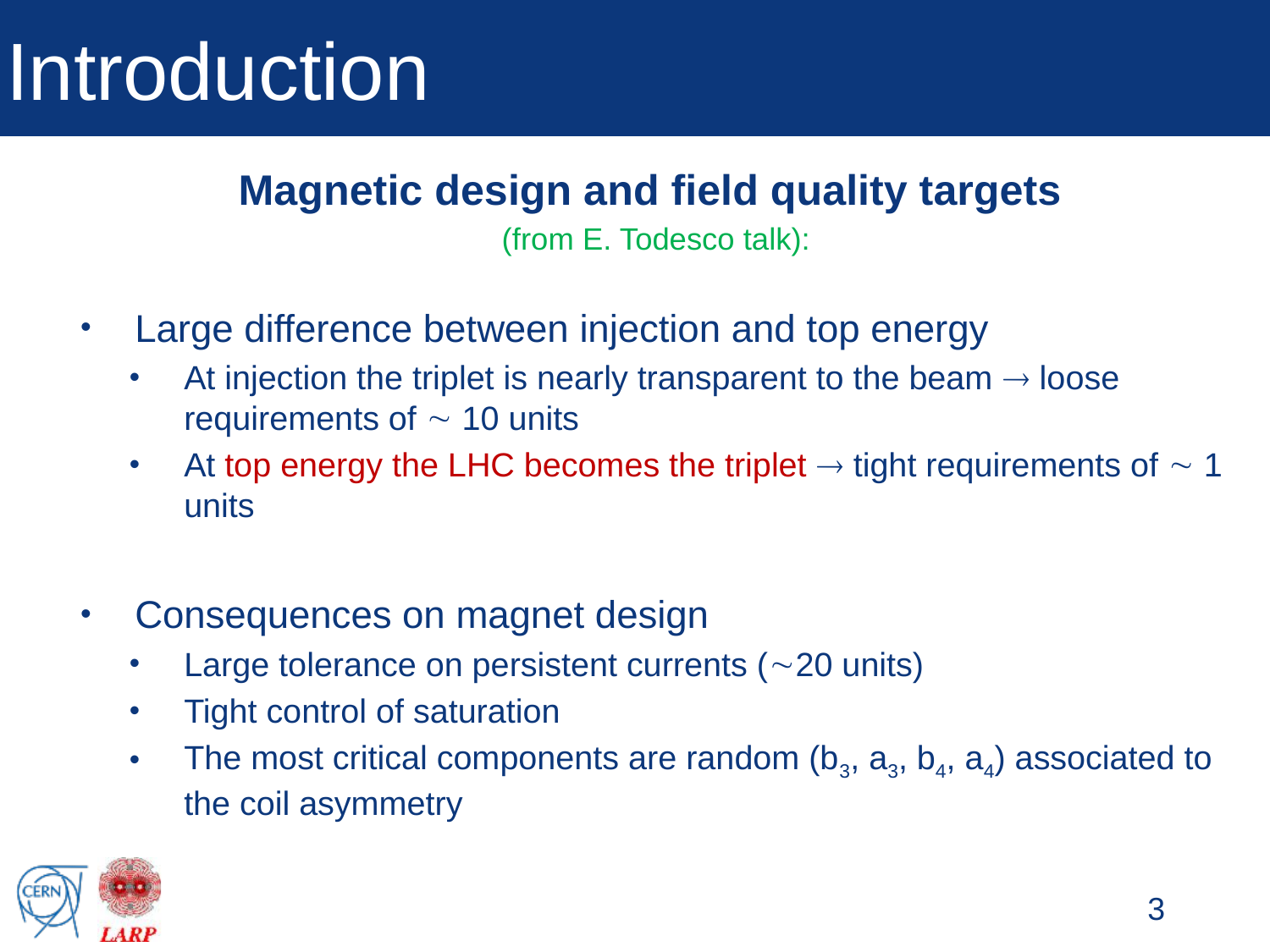

# Introduction
Magnetic design and field quality targets
(from E. Todesco talk):

Large difference between injection and top energy
At injection the triplet is nearly transparent to the beam → loose requirements of ∼ 10 units
At top energy the LHC becomes the triplet → tight requirements of ∼ 1 units

Consequences on magnet design
Large tolerance on persistent currents (∼20 units)
Tight control of saturation
The most critical components are random (b3, a3, b4, a4) associated to the coil asymmetry
3